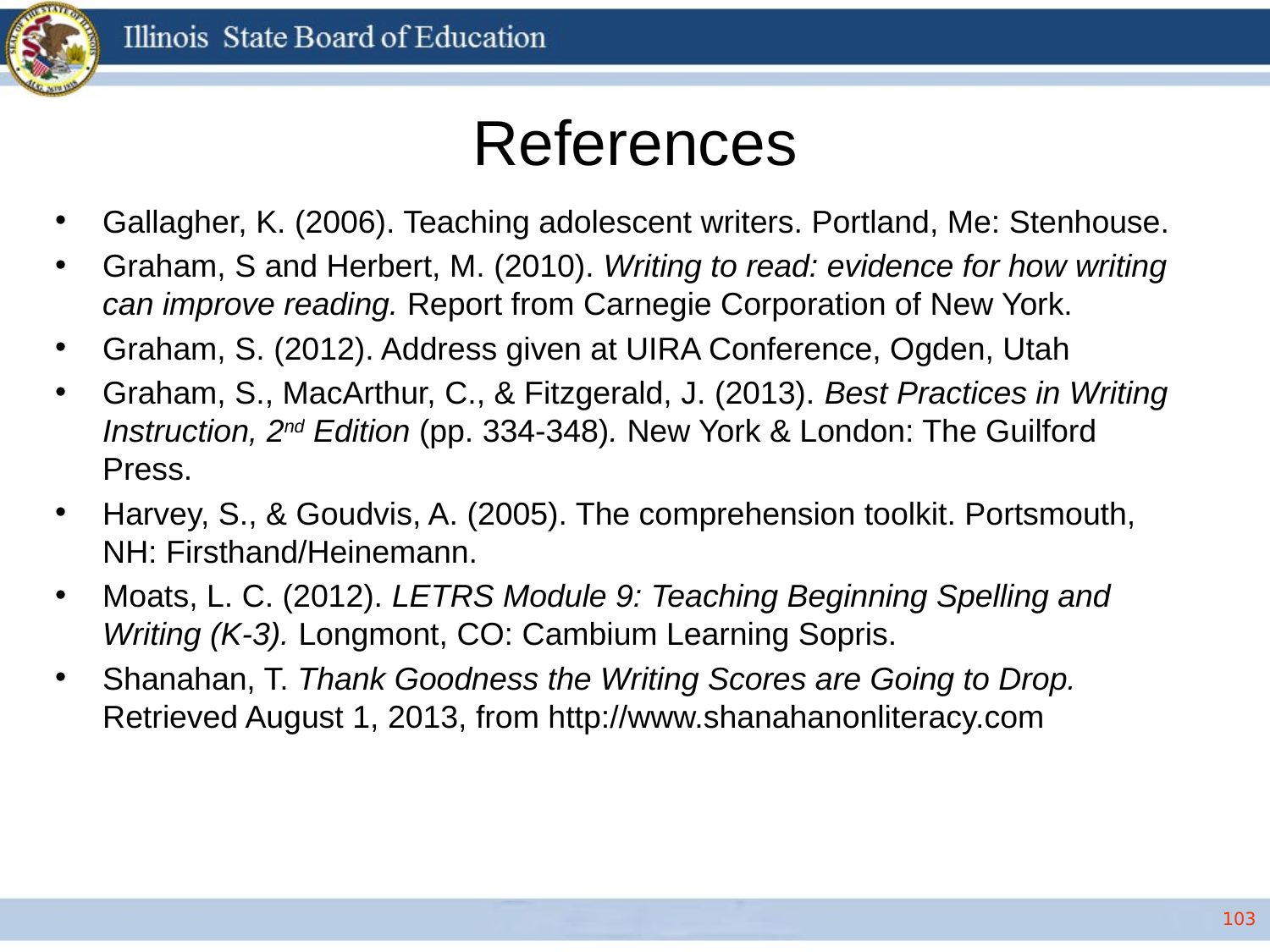

# References
Gallagher, K. (2006). Teaching adolescent writers. Portland, Me: Stenhouse.
Graham, S and Herbert, M. (2010). Writing to read: evidence for how writing can improve reading. Report from Carnegie Corporation of New York.
Graham, S. (2012). Address given at UIRA Conference, Ogden, Utah
Graham, S., MacArthur, C., & Fitzgerald, J. (2013). Best Practices in Writing Instruction, 2nd Edition (pp. 334-348). New York & London: The Guilford Press.
Harvey, S., & Goudvis, A. (2005). The comprehension toolkit. Portsmouth, NH: Firsthand/Heinemann.
Moats, L. C. (2012). LETRS Module 9: Teaching Beginning Spelling and Writing (K-3). Longmont, CO: Cambium Learning Sopris.
Shanahan, T. Thank Goodness the Writing Scores are Going to Drop. Retrieved August 1, 2013, from http://www.shanahanonliteracy.com

103